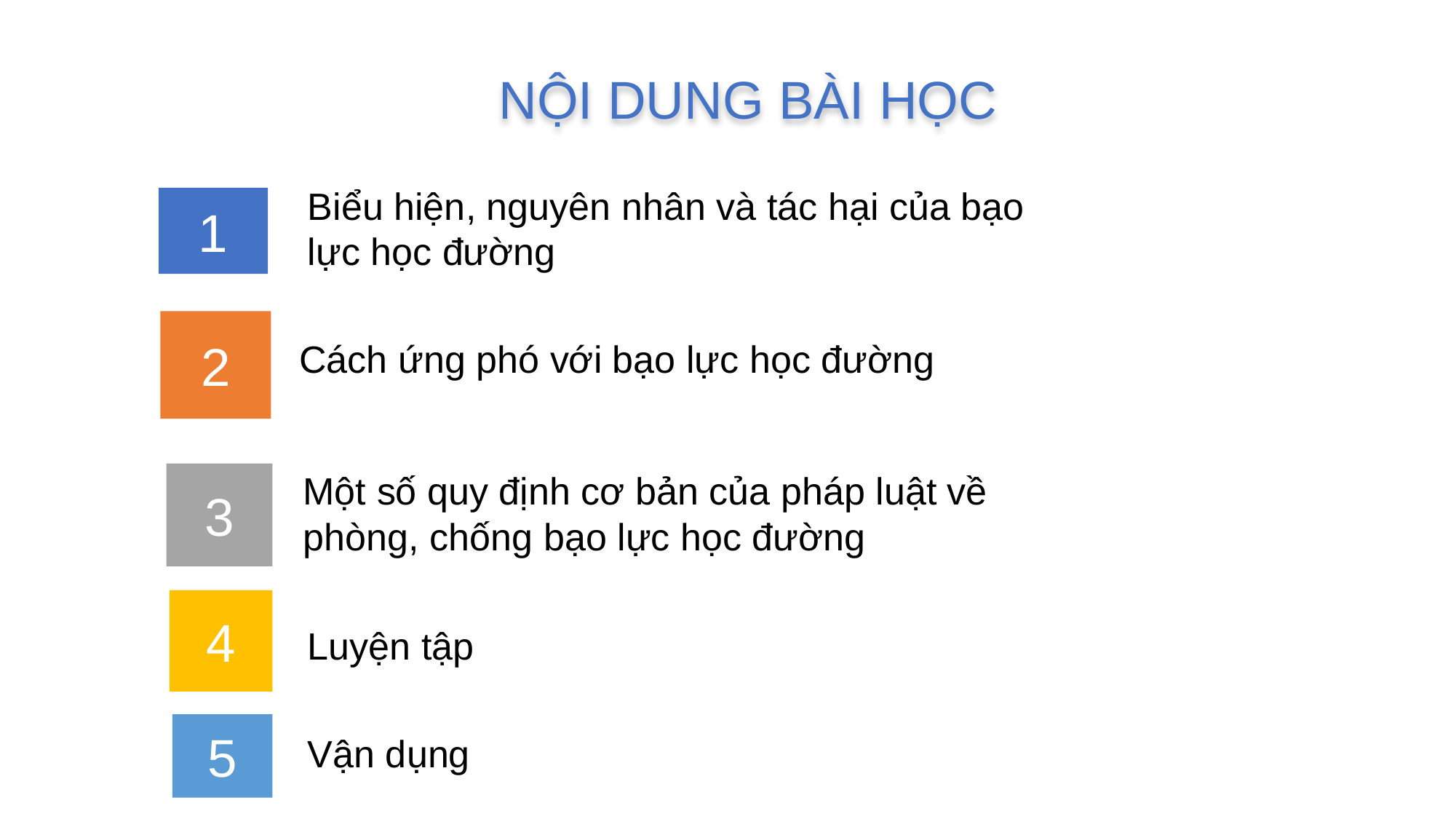

NỘI DUNG BÀI HỌC
Biểu hiện, nguyên nhân và tác hại của bạo lực học đường
1
2
Cách ứng phó với bạo lực học đường
Một số quy định cơ bản của pháp luật về phòng, chống bạo lực học đường
3
4
Luyện tập
Vận dụng
5